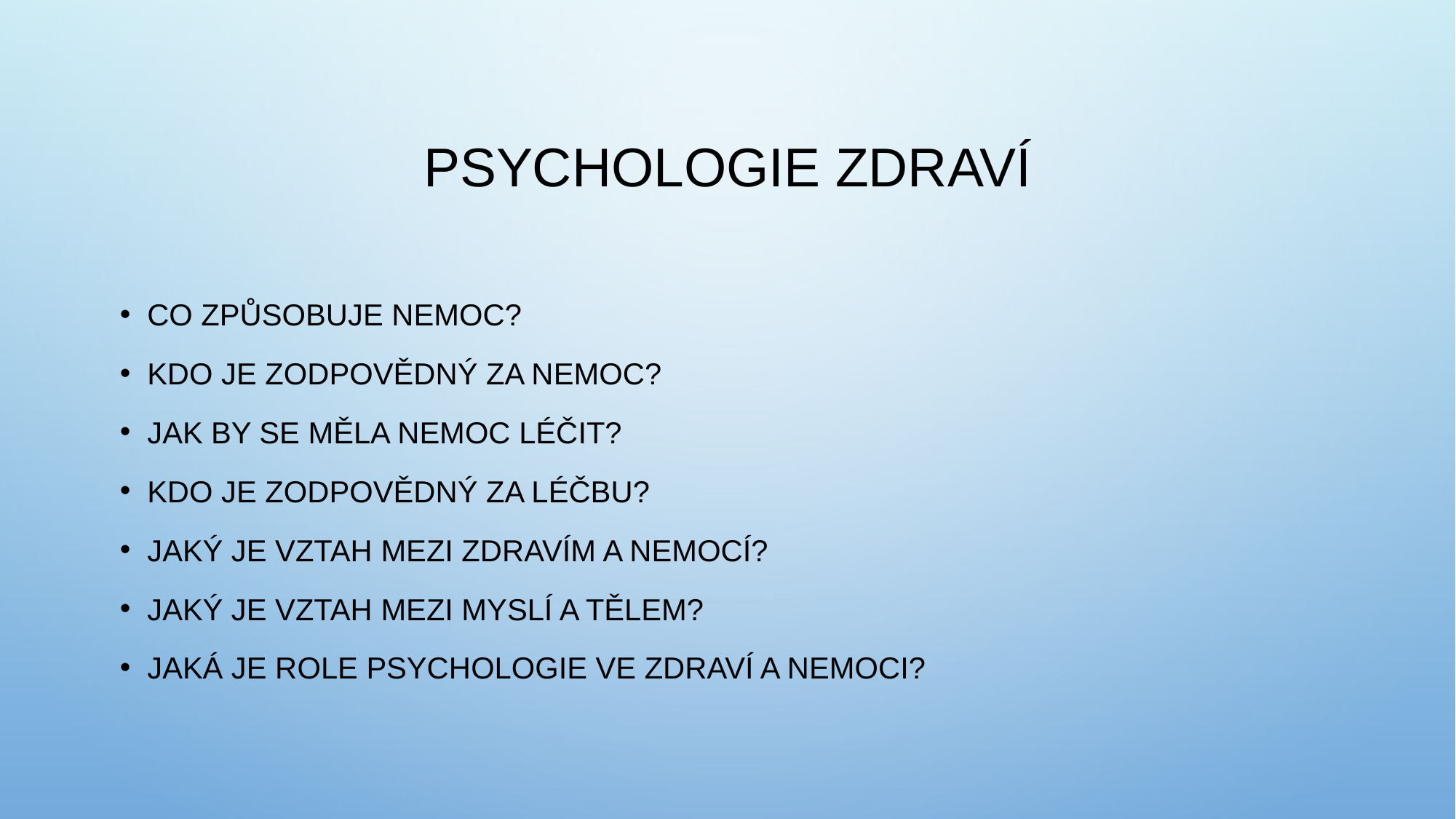

# Psychologie zdraví
Co způsobuje nemoc?
Kdo je zodpovědný za nemoc?
Jak by se měla nemoc léčit?
Kdo je zodpovědný za léčbu?
Jaký je vztah mezi zdravím a nemocí?
Jaký je vztah mezi myslí a tělem?
Jaká je role psychologie ve zdraví a nemoci?